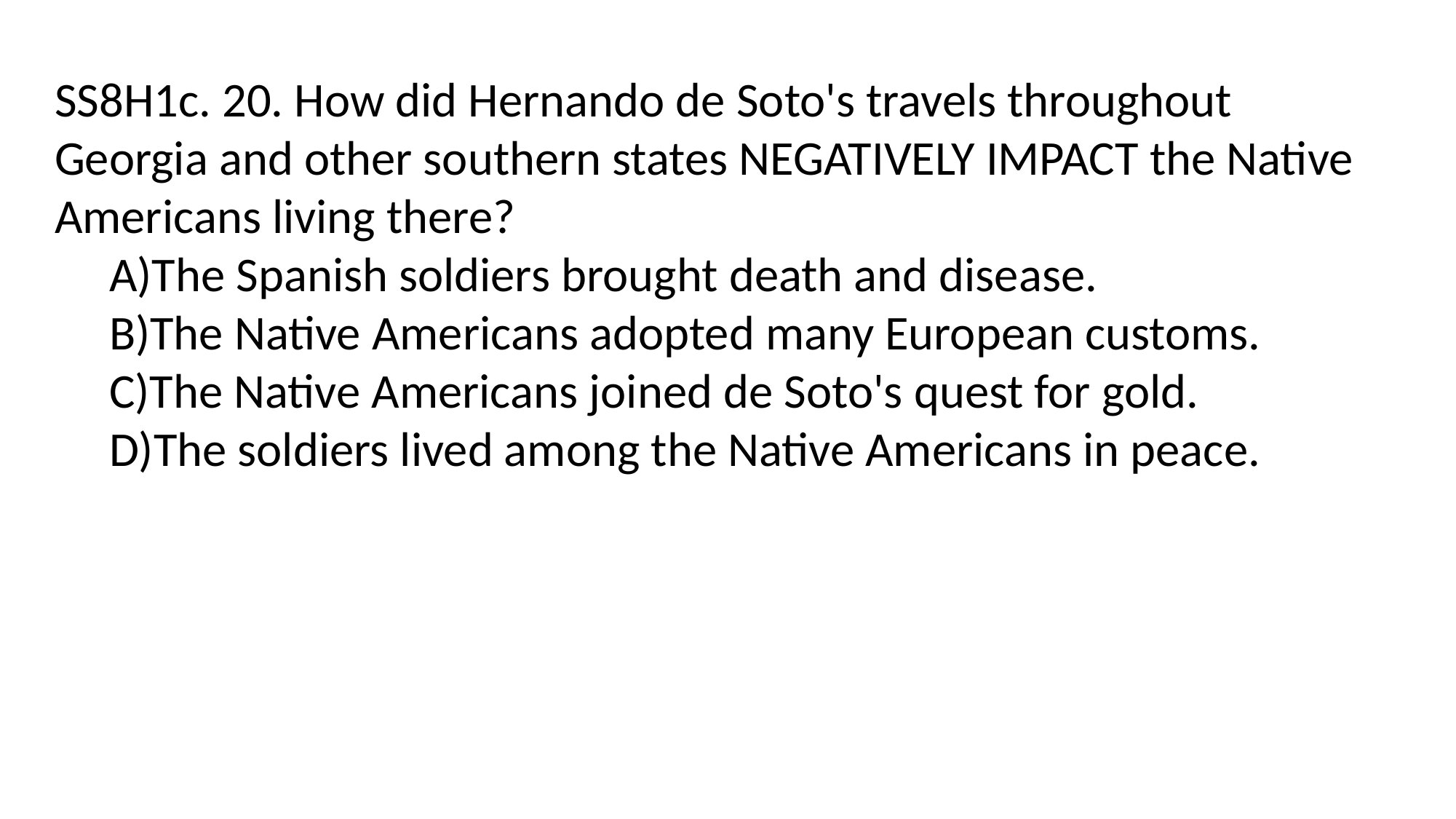

SS8H1c. 20. How did Hernando de Soto's travels throughout Georgia and other southern states NEGATIVELY IMPACT the Native Americans living there?
A)The Spanish soldiers brought death and disease.
B)The Native Americans adopted many European customs.
C)The Native Americans joined de Soto's quest for gold.
D)The soldiers lived among the Native Americans in peace.